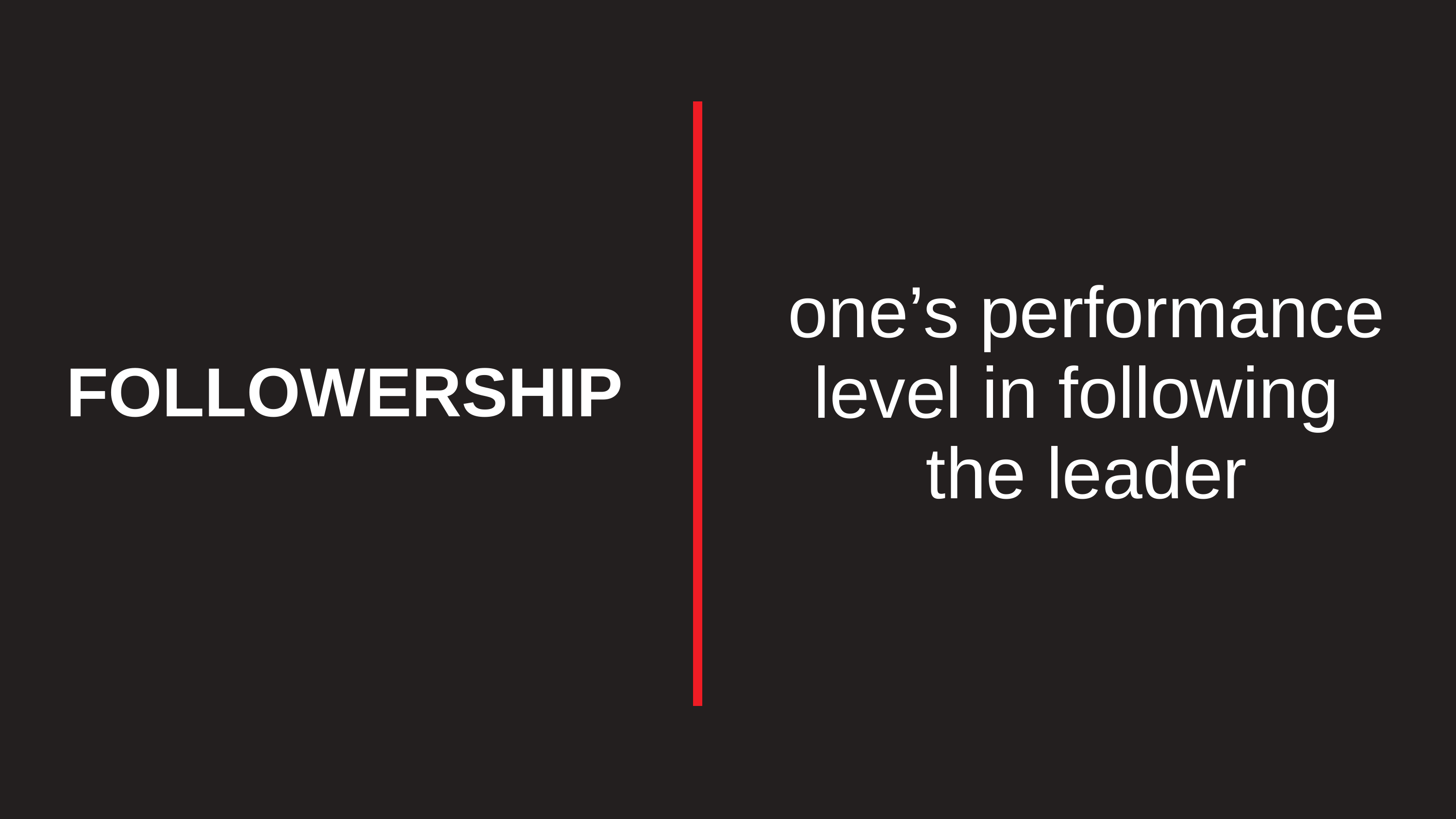

one’s performance level in following
the leader
FOLLOWERSHIP